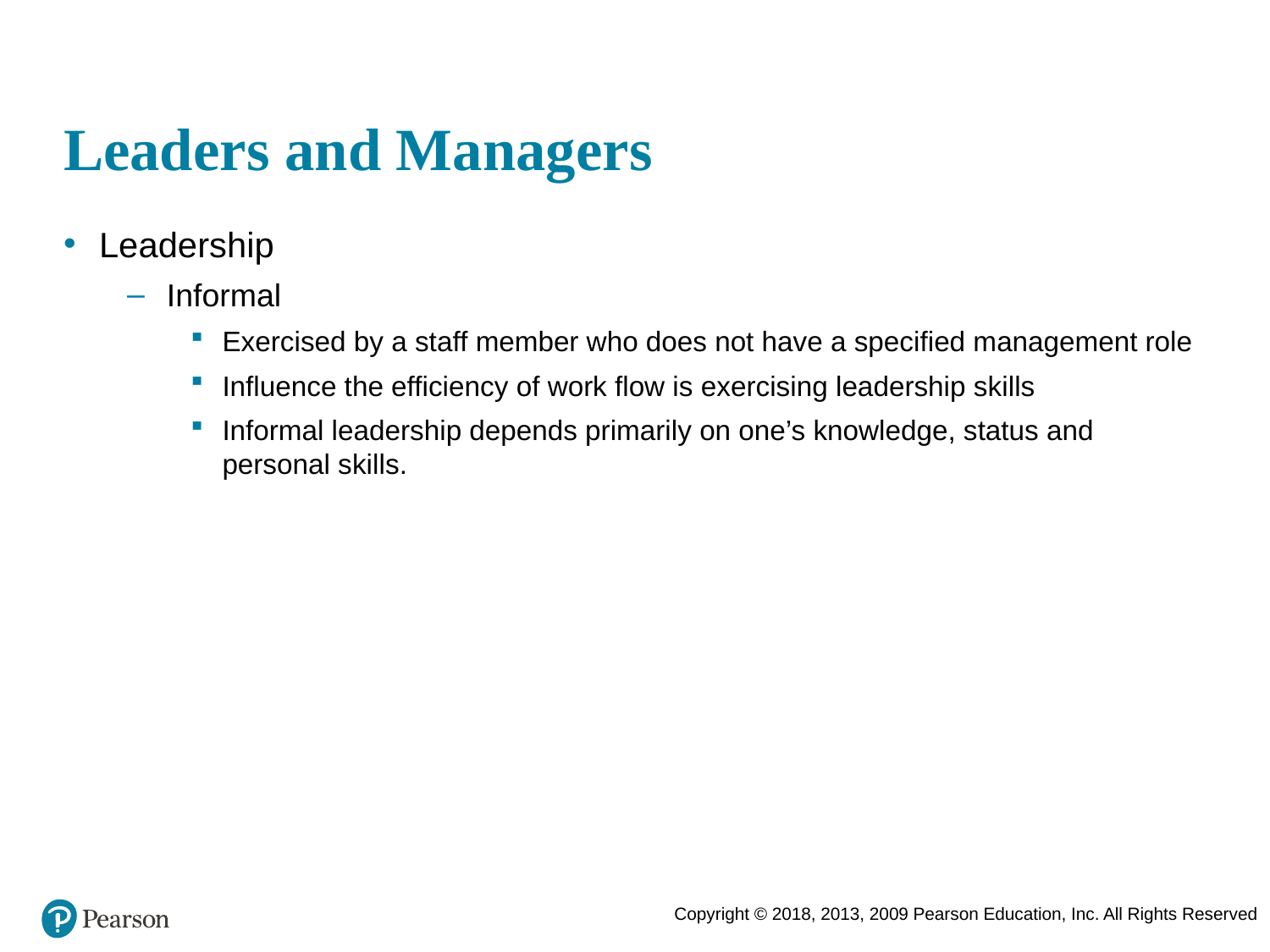

# Leaders and Managers
Leadership
Informal
Exercised by a staff member who does not have a specified management role
Influence the efficiency of work flow is exercising leadership skills
Informal leadership depends primarily on one’s knowledge, status and personal skills.